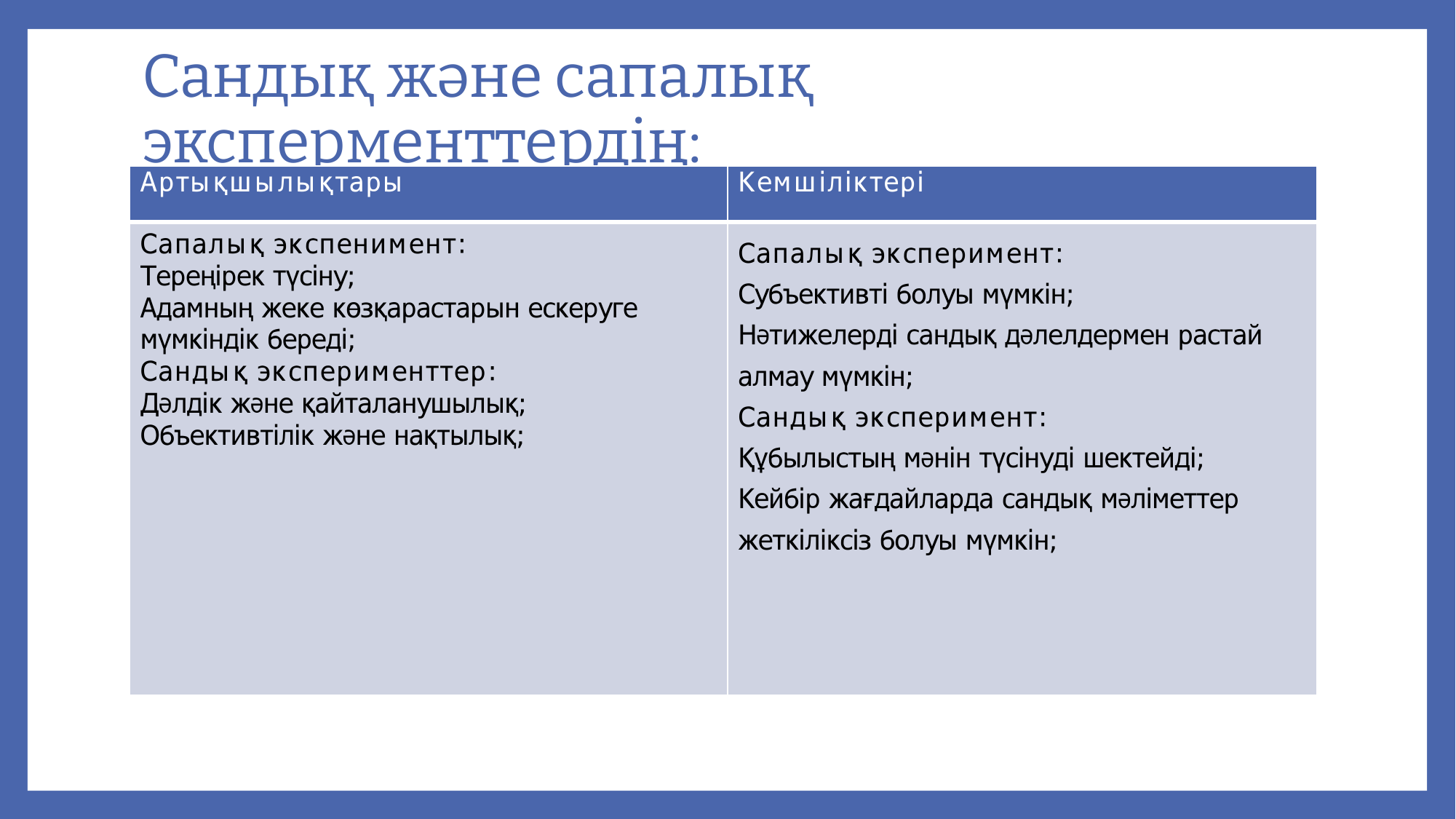

# Сандық және сапалық эксперменттердің:
| Артықшылықтары | Кемшіліктері |
| --- | --- |
| Сапалық экспенимент: Тереңірек түсіну; Адамның жеке көзқарастарын ескеруге мүмкіндік береді; Сандық эксперименттер: Дәлдік және қайталанушылық; Объективтілік және нақтылық; | Сапалық эксперимент: Субъективті болуы мүмкін; Нәтижелерді сандық дәлелдермен растай алмау мүмкін; Сандық эксперимент: Құбылыстың мәнін түсінуді шектейді; Кейбір жағдайларда сандық мәліметтер жеткіліксіз болуы мүмкін; |